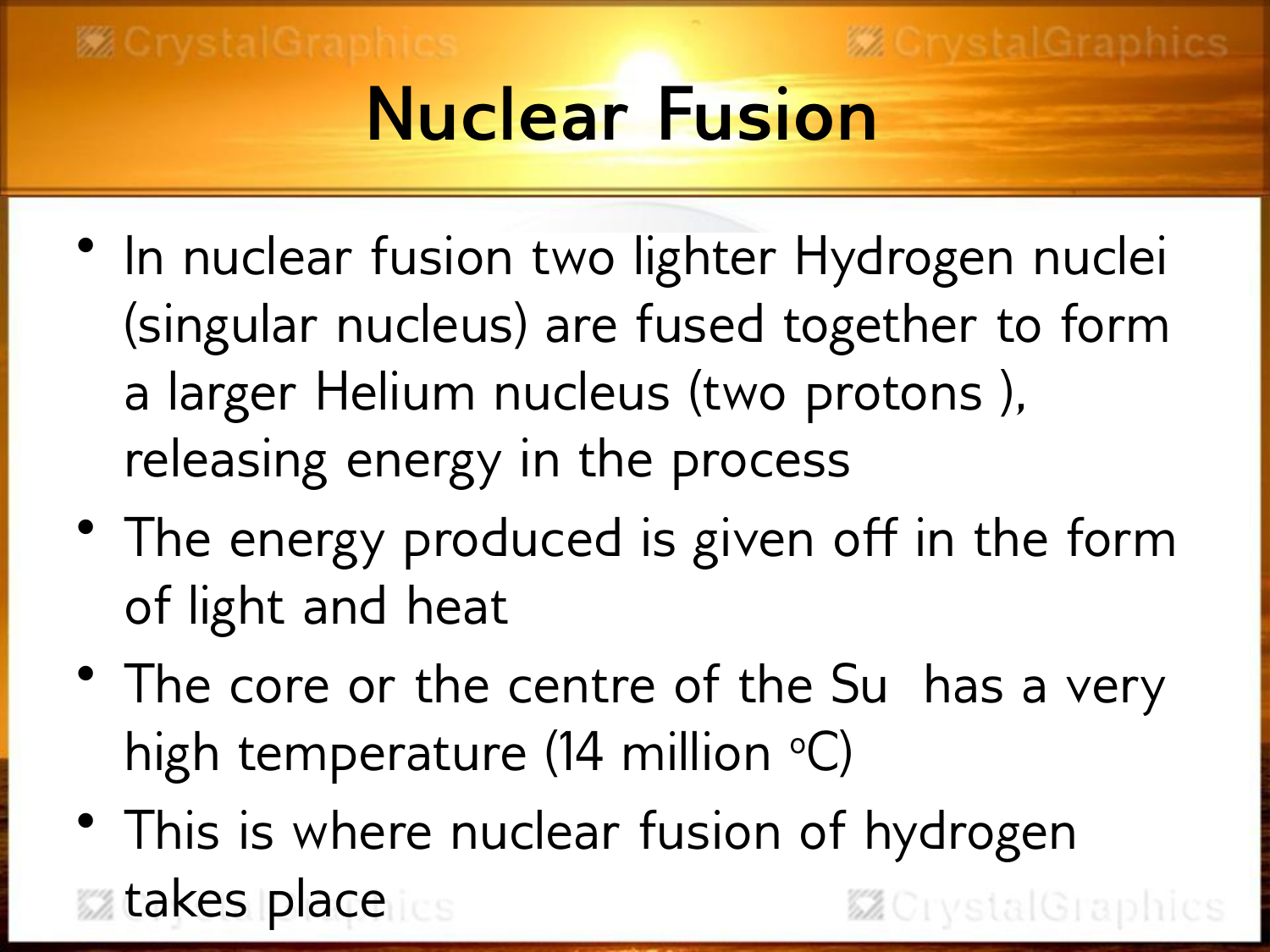

# Nuclear Fusion
In nuclear fusion two lighter Hydrogen nuclei (singular nucleus) are fused together to form a larger Helium nucleus (two protons ), releasing energy in the process
The energy produced is given off in the form of light and heat
The core or the centre of the Su  has a very high temperature (14 million oC)
This is where nuclear fusion of hydrogen takes place